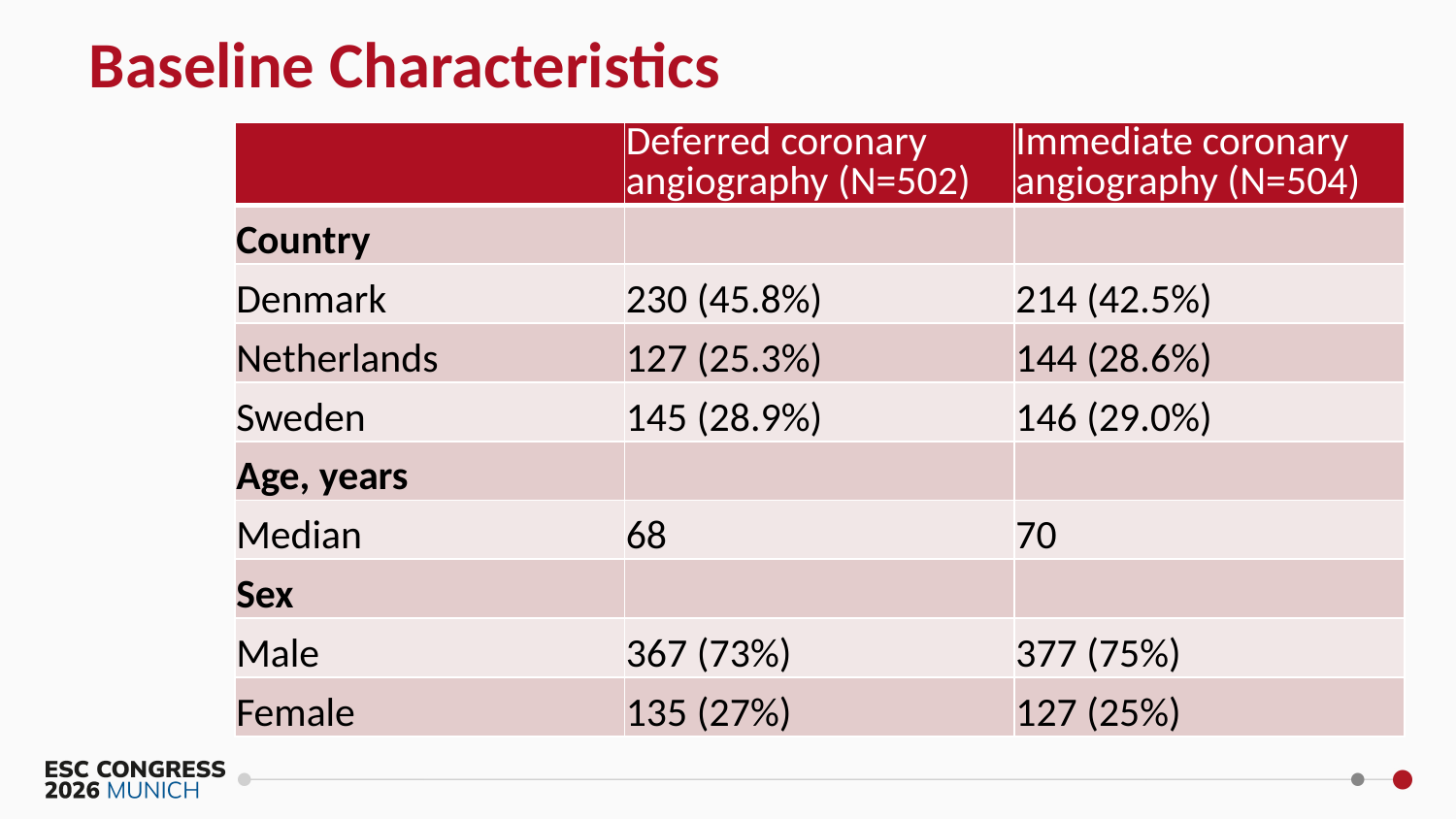

Baseline Characteristics
|  | Deferred coronary angiography (N=502) | Immediate coronary angiography (N=504) |
| --- | --- | --- |
| Country |  |  |
| Denmark | 230 (45.8%) | 214 (42.5%) |
| Netherlands | 127 (25.3%) | 144 (28.6%) |
| Sweden | 145 (28.9%) | 146 (29.0%) |
| Age, years |  |  |
| Median | 68 | 70 |
| Sex |  |  |
| Male | 367 (73%) | 377 (75%) |
| Female | 135 (27%) | 127 (25%) |